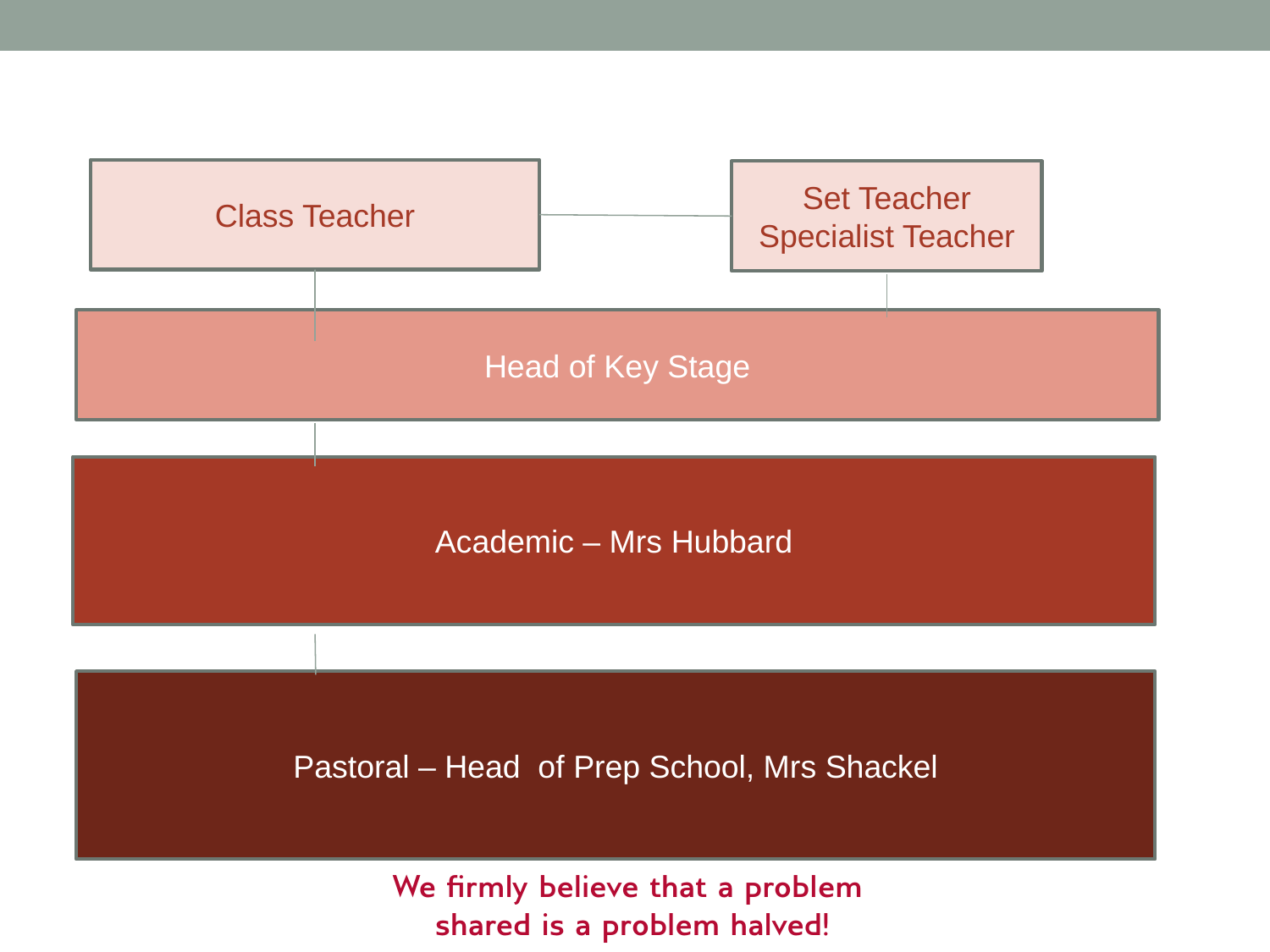

Class Teacher
Set Teacher
Specialist Teacher
Head of Key Stage
Academic – Mrs Hubbard
Pastoral – Head  of Prep School, Mrs Shackel
We firmly believe that a problem
shared is a problem halved!